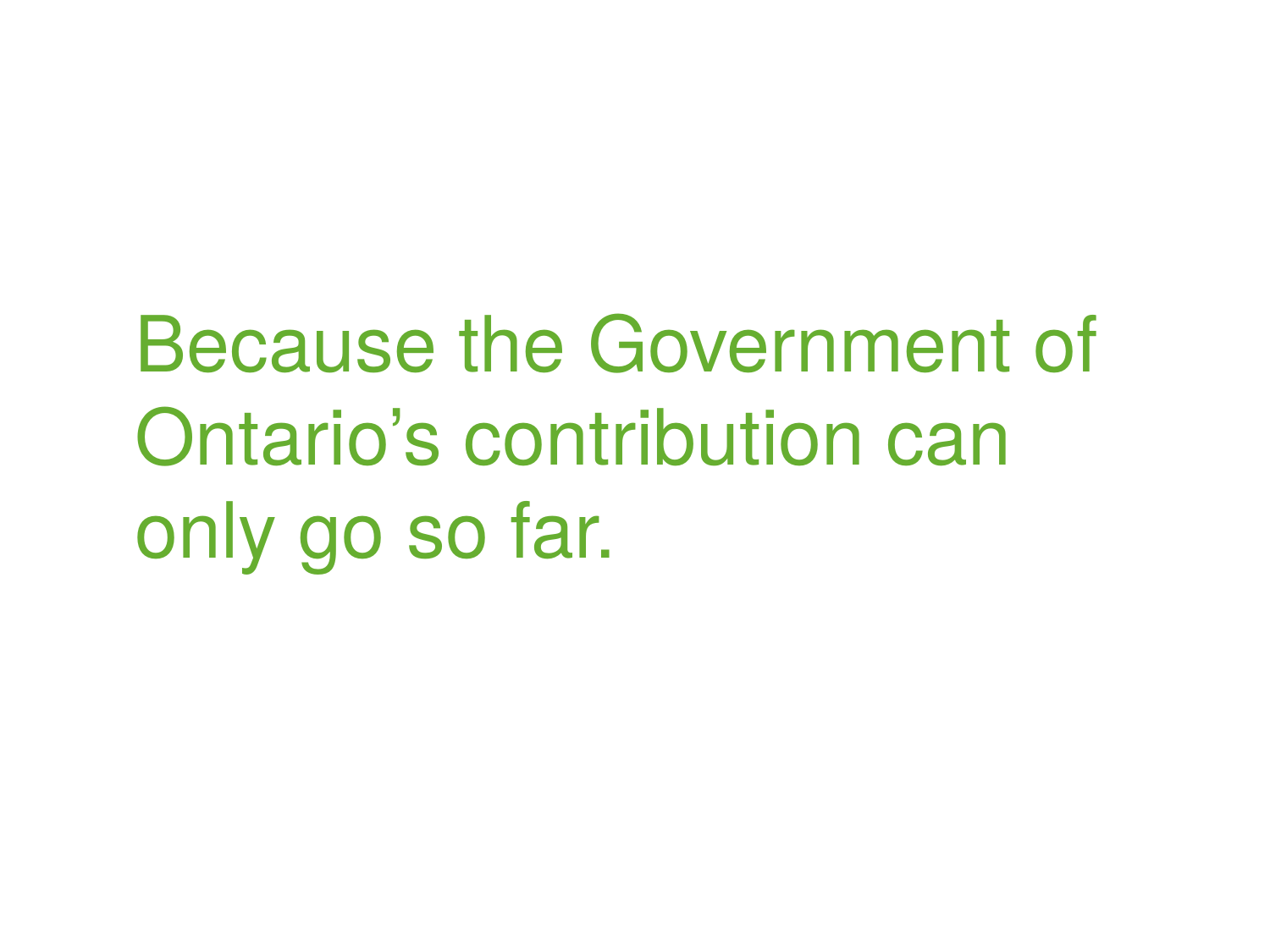

Because the Government of Ontario’s contribution can only go so far.

parts